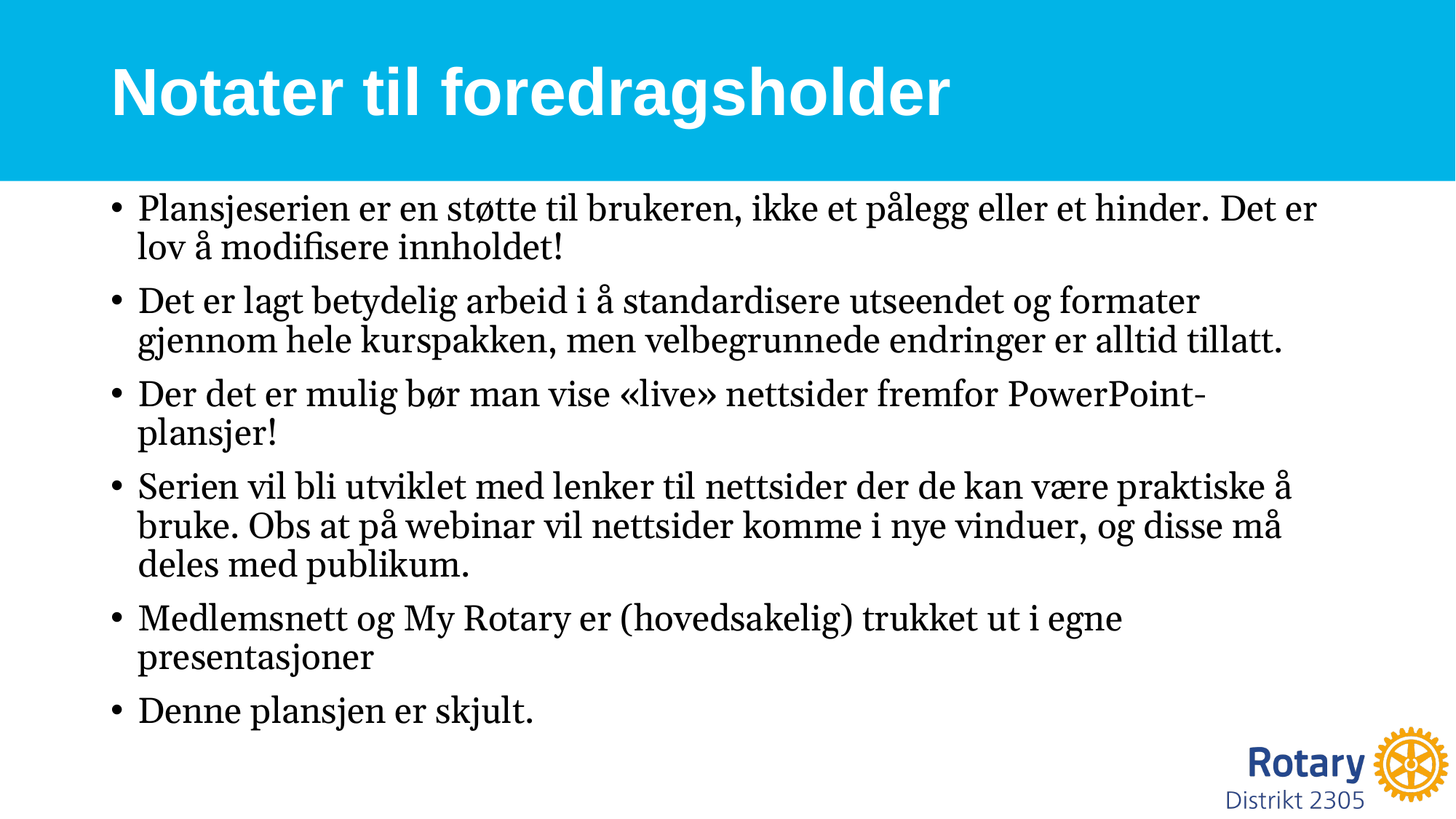

# Notater til foredragsholder
Plansjeserien er en støtte til brukeren, ikke et pålegg eller et hinder. Det er lov å modifisere innholdet!
Det er lagt betydelig arbeid i å standardisere utseendet og formater gjennom hele kurspakken, men velbegrunnede endringer er alltid tillatt.
Der det er mulig bør man vise «live» nettsider fremfor PowerPoint-plansjer!
Serien vil bli utviklet med lenker til nettsider der de kan være praktiske å bruke. Obs at på webinar vil nettsider komme i nye vinduer, og disse må deles med publikum.
Medlemsnett og My Rotary er (hovedsakelig) trukket ut i egne presentasjoner
Denne plansjen er skjult.